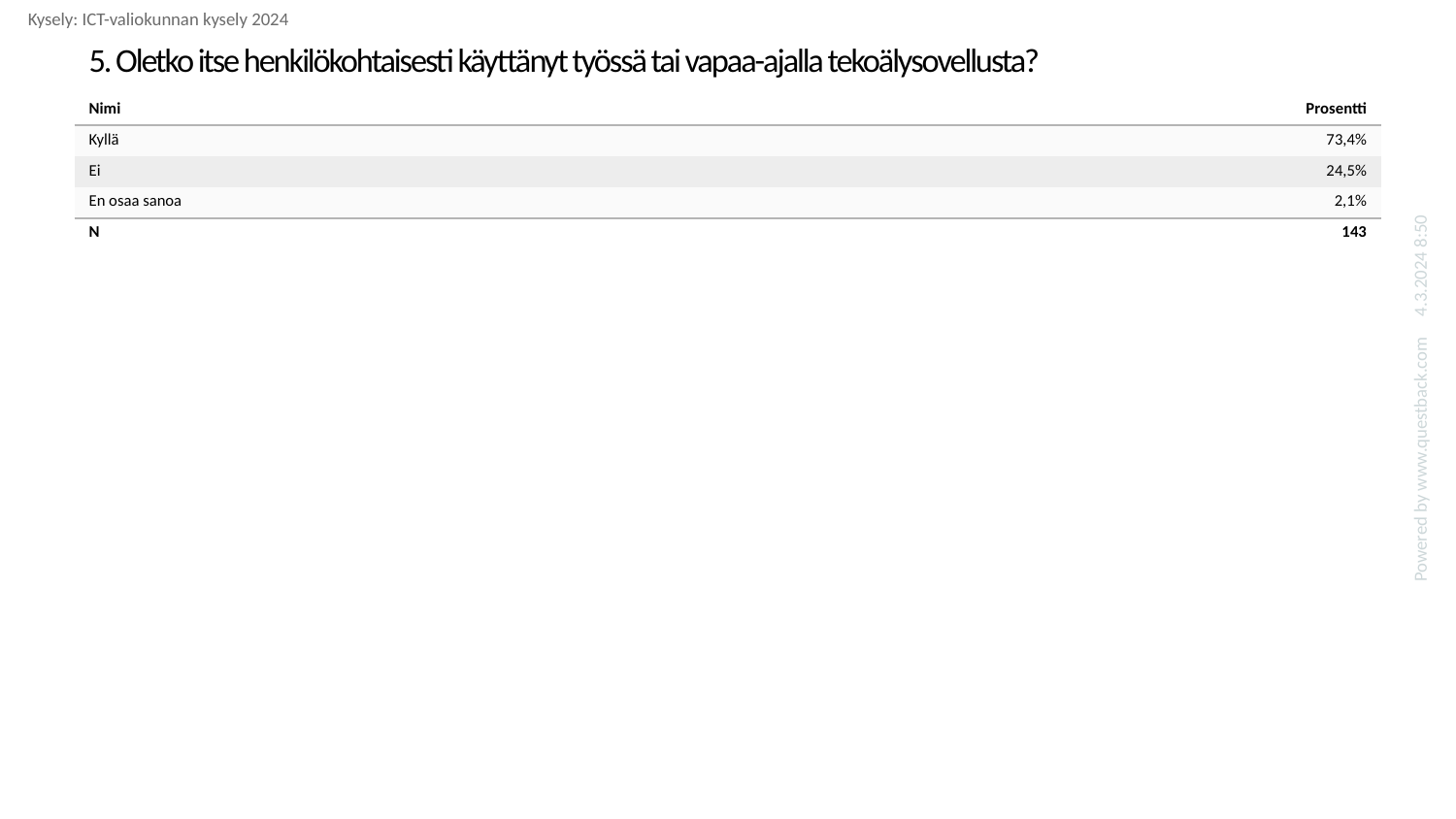

Kysely: ICT-valiokunnan kysely 2024
# 5. Oletko itse henkilökohtaisesti käyttänyt työssä tai vapaa-ajalla tekoälysovellusta?
| Nimi | Prosentti |
| --- | --- |
| Kyllä | 73,4% |
| Ei | 24,5% |
| En osaa sanoa | 2,1% |
| N | 143 |
Powered by www.questback.com     4.3.2024 8:50